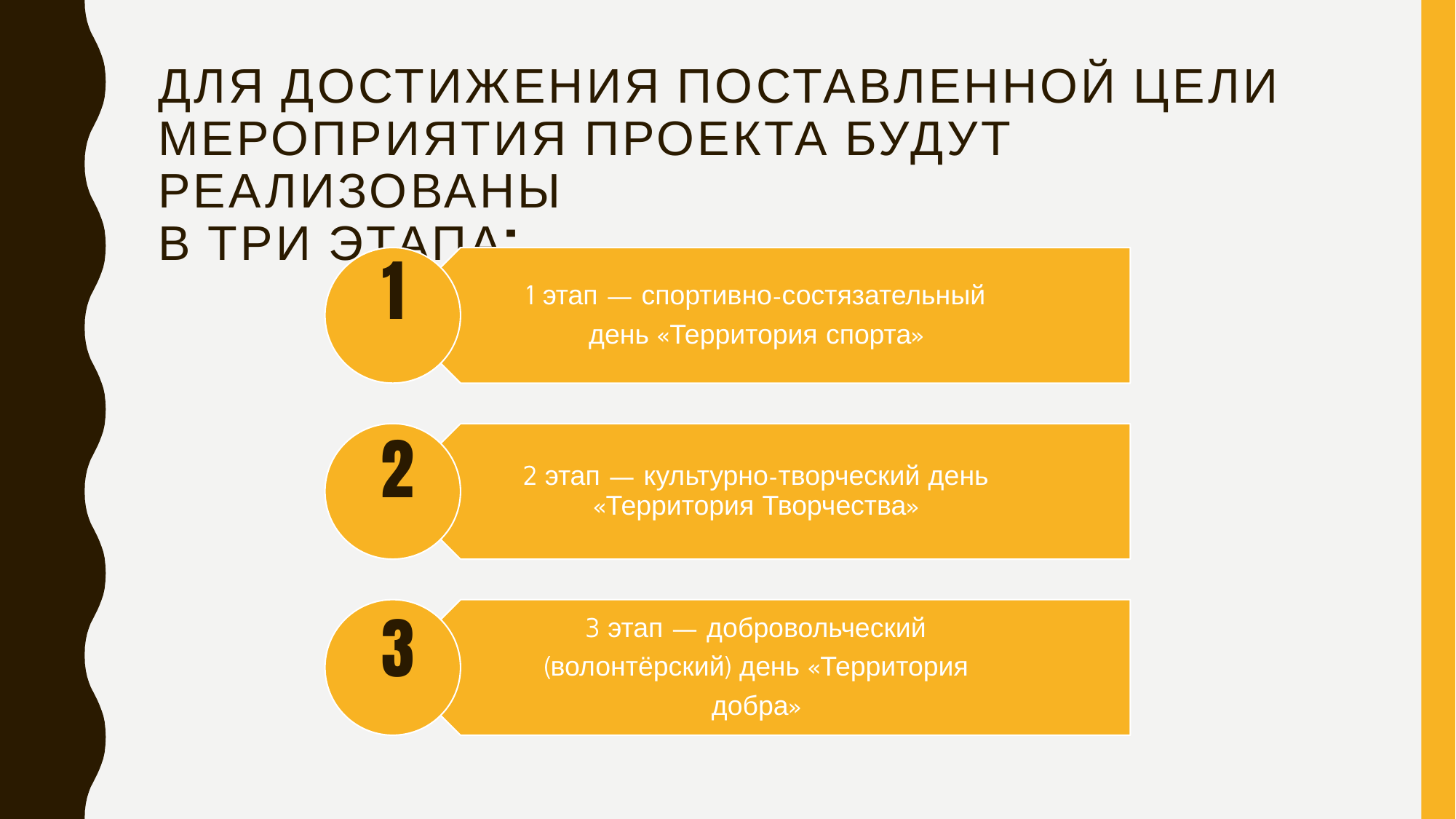

# Для достижения поставленной цели мероприятия проекта будут реализованы в три этапа:
1 этап — спортивно-состязательный
день «Территория спорта»
2 этап — культурно-творческий день «Территория Творчества»
3 этап — добровольческий
(волонтёрский) день «Территория
добра»
1
2
3